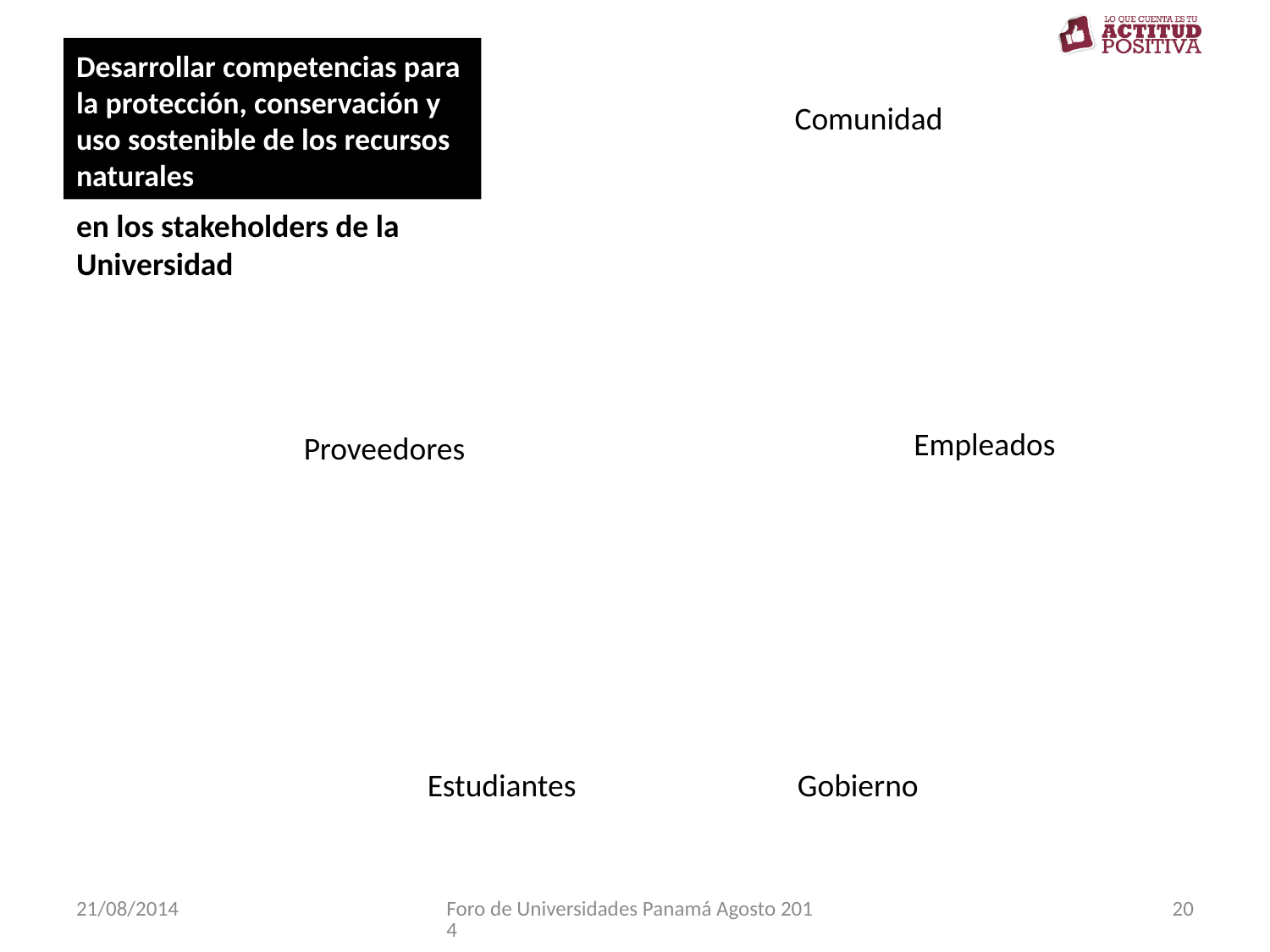

# Desarrollar competencias para la protección, conservación y uso sostenible de los recursos naturales
Stakeholders
Comunidad
Empleados
Proveedores
Estudiantes
Gobierno
en los stakeholders de la Universidad

21/08/2014
Foro de Universidades Panamá Agosto 2014
20